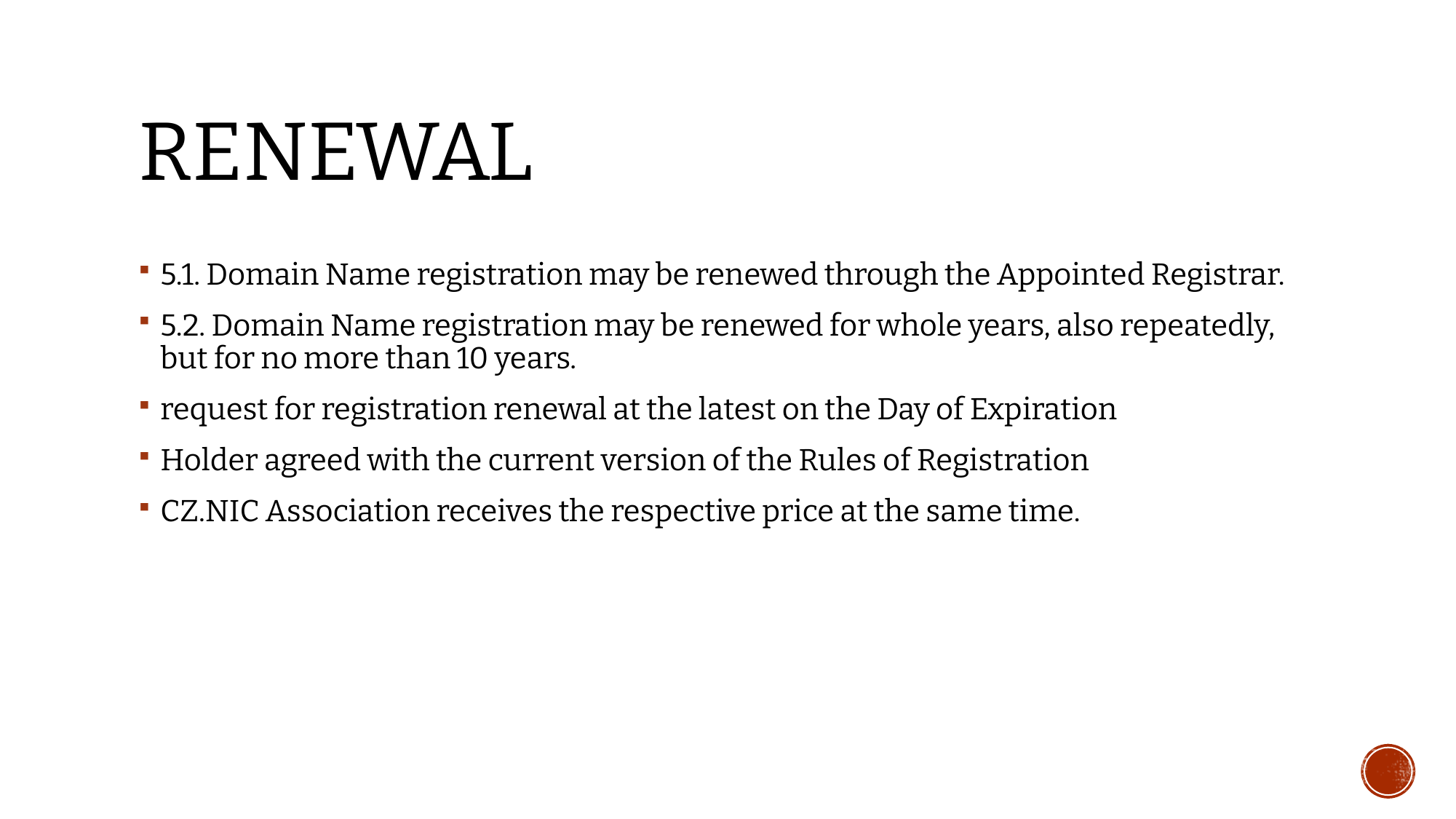

# RENEWAL
5.1. Domain Name registration may be renewed through the Appointed Registrar.
5.2. Domain Name registration may be renewed for whole years, also repeatedly, but for no more than 10 years.
request for registration renewal at the latest on the Day of Expiration
Holder agreed with the current version of the Rules of Registration
CZ.NIC Association receives the respective price at the same time.